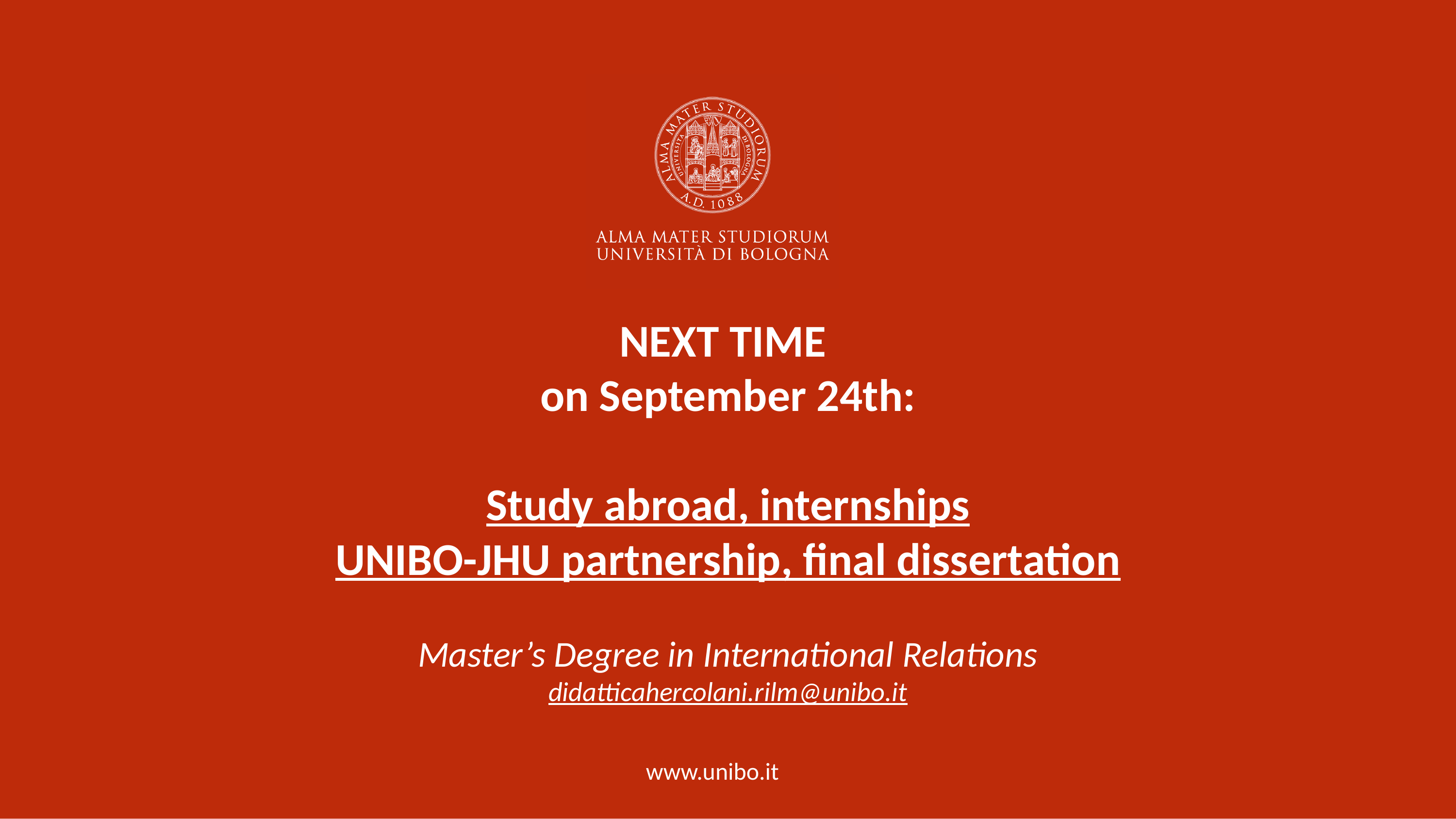

NEXT TIME
on September 24th:

Study abroad, internships
UNIBO-JHU partnership, final dissertation

Master’s Degree in International Relations
didatticahercolani.rilm@unibo.it